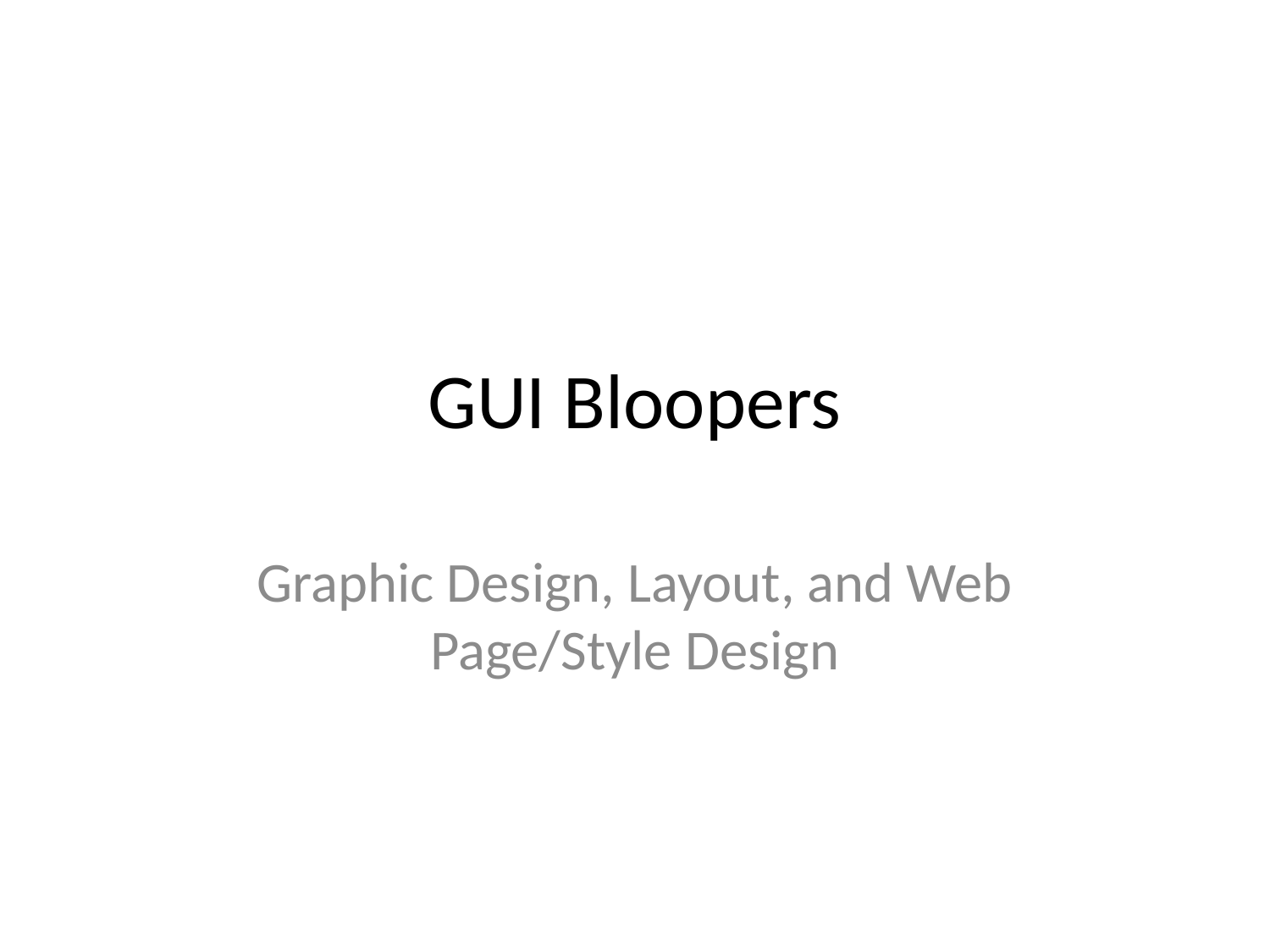

# GUI Bloopers
Graphic Design, Layout, and Web Page/Style Design